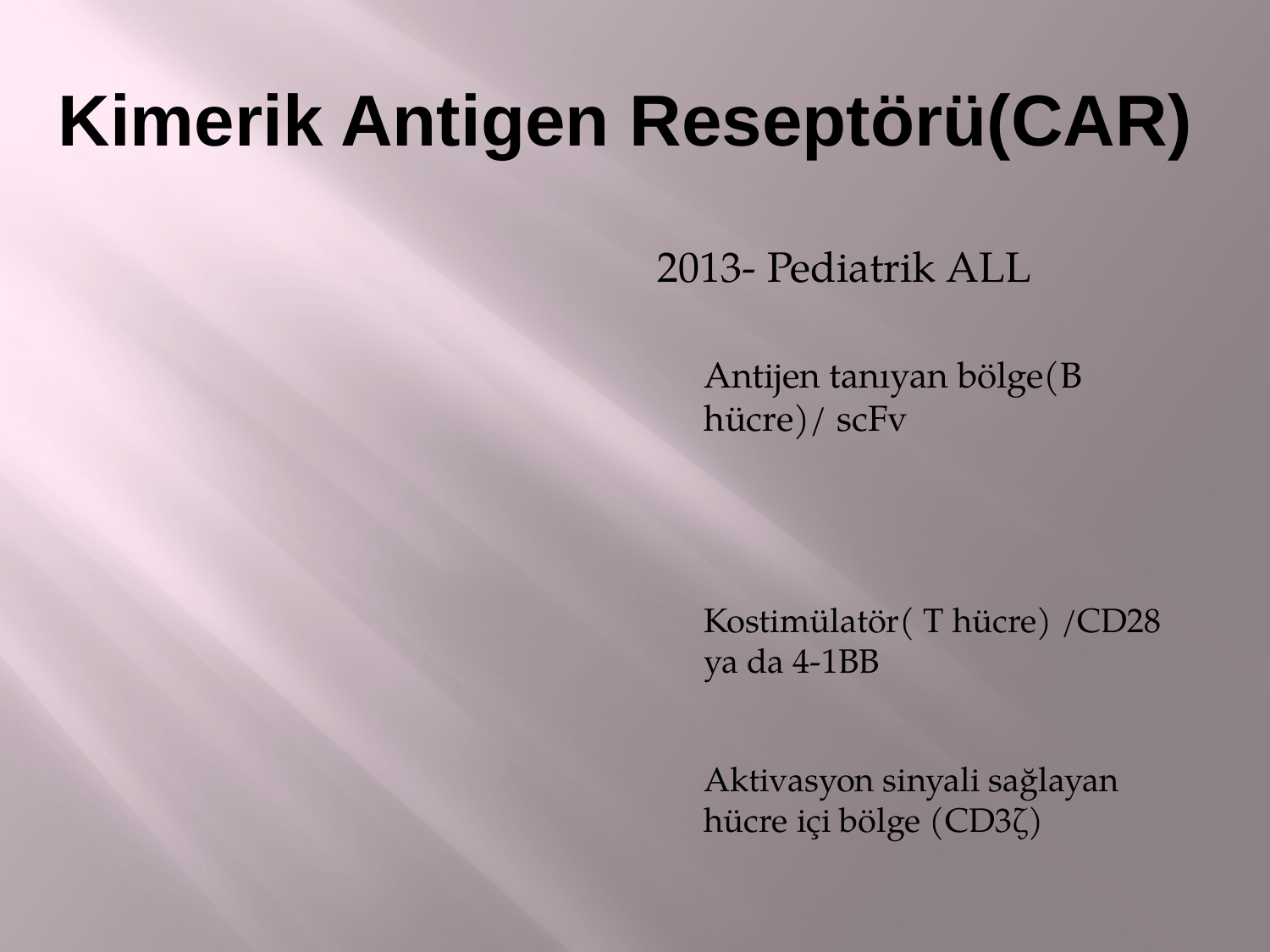

# Kimerik Antigen Reseptörü(CAR)

2013- Pediatrik ALL

Antijen tanıyan bölge(B hücre)/ scFv

Kostimülatör( T hücre) /CD28 ya da 4-1BB

Aktivasyon sinyali sağlayan hücre içi bölge (CD3ζ)